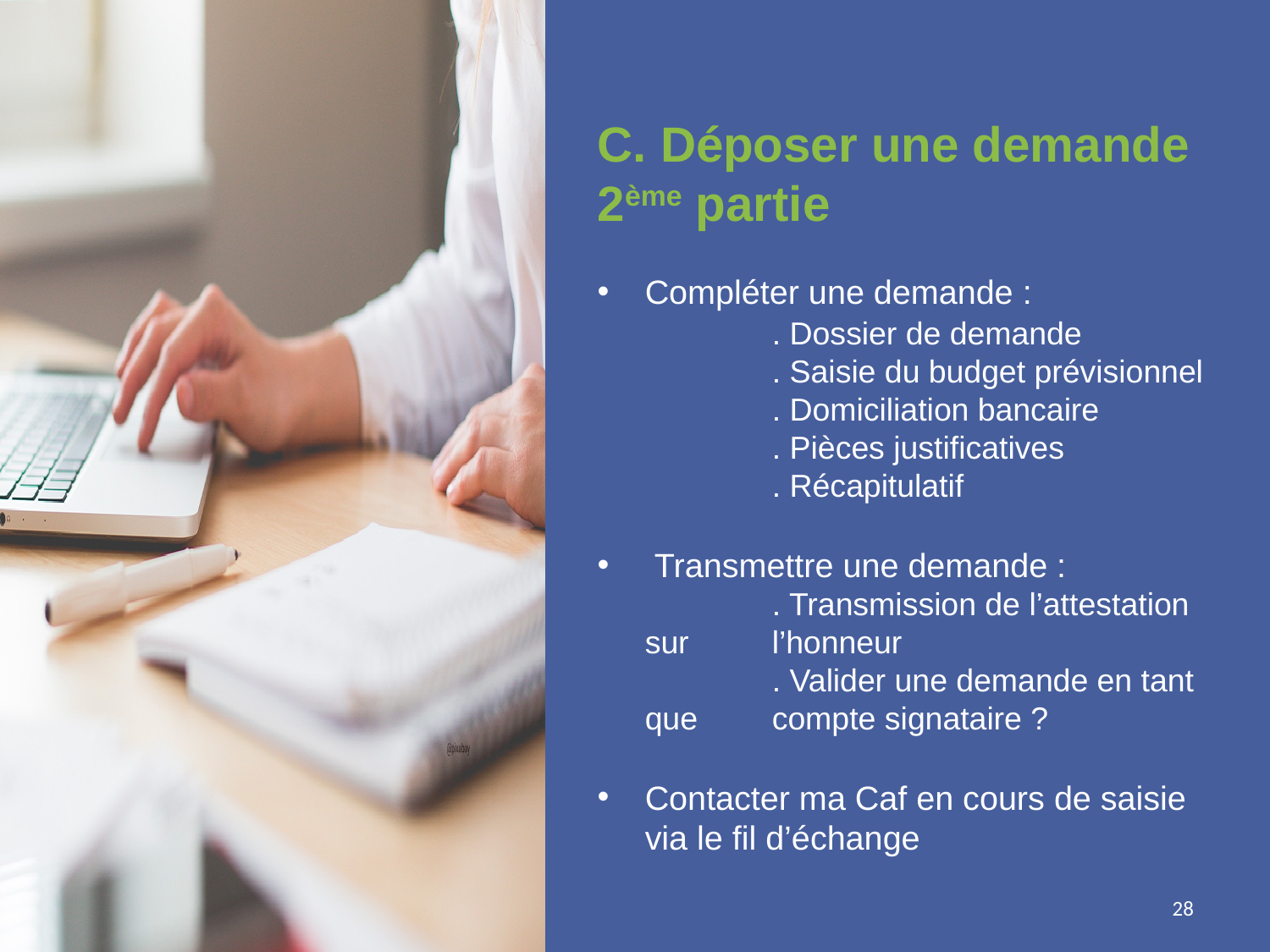

C. Déposer une demande
2ème partie
Compléter une demande :
	. Dossier de demande
	. Saisie du budget prévisionnel
	. Domiciliation bancaire
	. Pièces justificatives
	. Récapitulatif

 Transmettre une demande :
	. Transmission de l’attestation sur 	l’honneur
	. Valider une demande en tant que 	compte signataire ?

Contacter ma Caf en cours de saisie via le fil d’échange
28